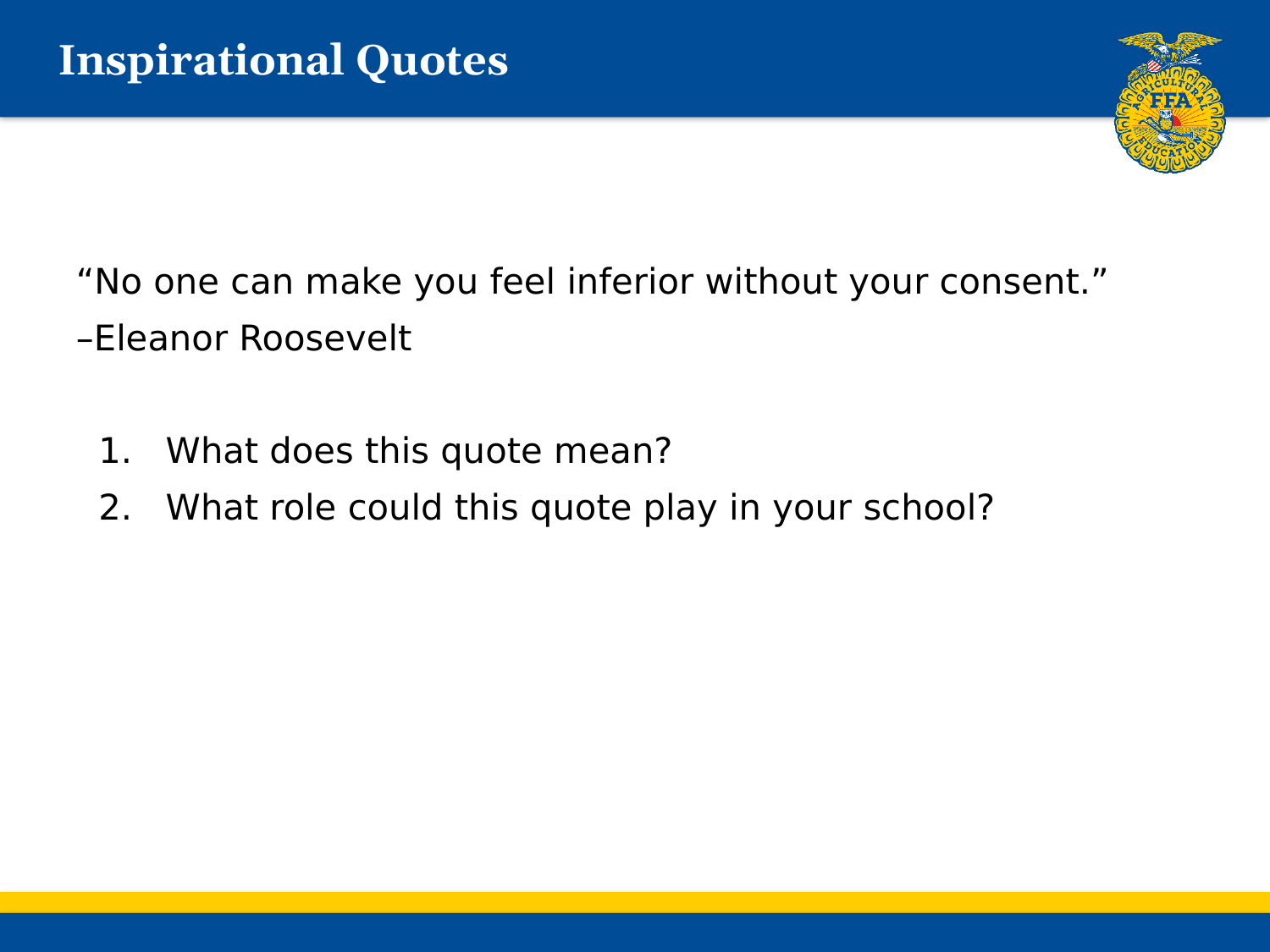

# Inspirational Quotes
“No one can make you feel inferior without your consent.”
–Eleanor Roosevelt

  1.   What does this quote mean?
  2.   What role could this quote play in your school?